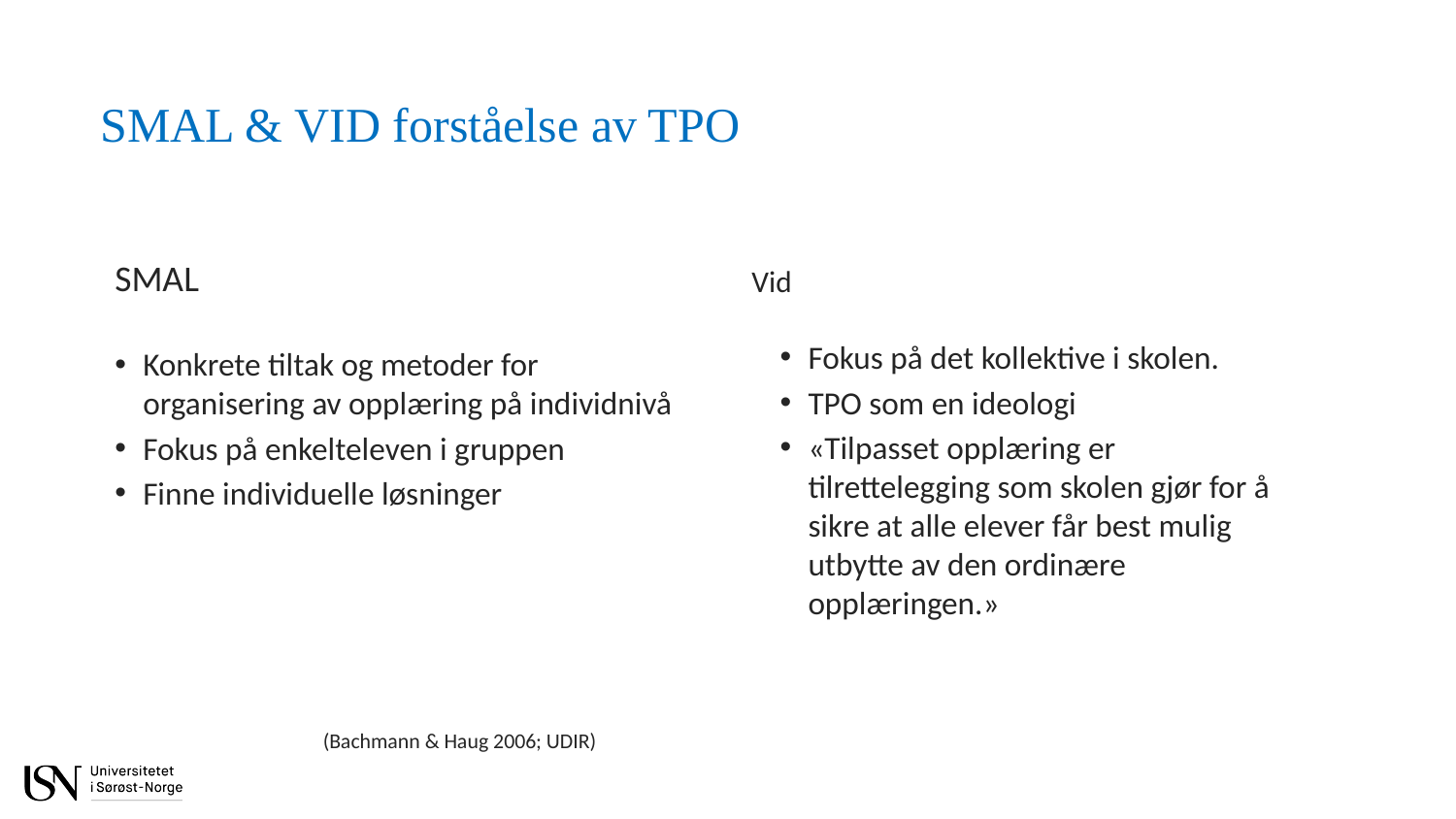

# SMAL & VID forståelse av TPO
SMAL
Vid

Konkrete tiltak og metoder for organisering av opplæring på individnivå
Fokus på enkelteleven i gruppen
Finne individuelle løsninger

Fokus på det kollektive i skolen.
TPO som en ideologi
«Tilpasset opplæring er tilrettelegging som skolen gjør for å sikre at alle elever får best mulig utbytte av den ordinære opplæringen.»
(Bachmann & Haug 2006; UDIR)